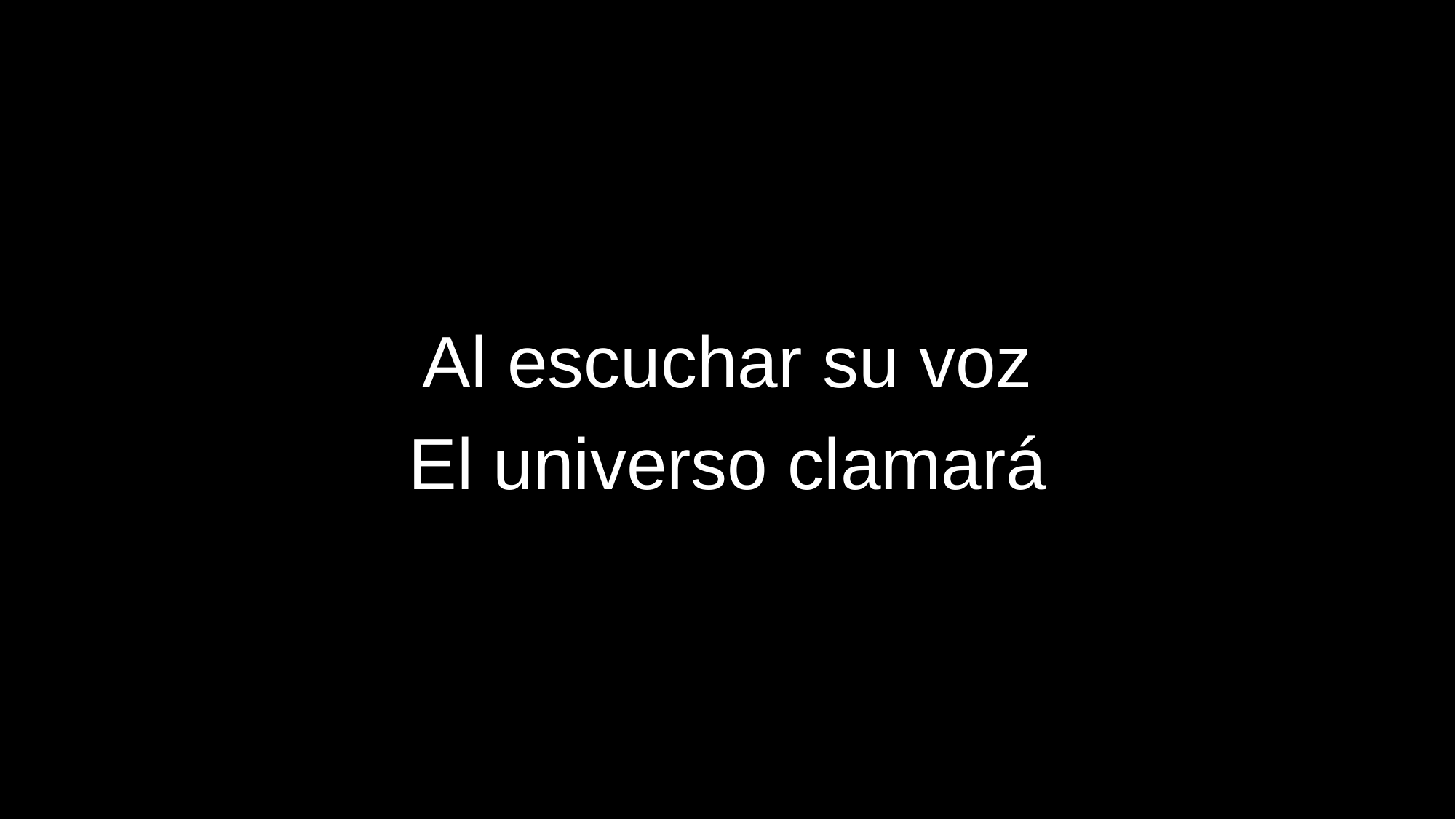

Al escuchar su voz
El universo clamará